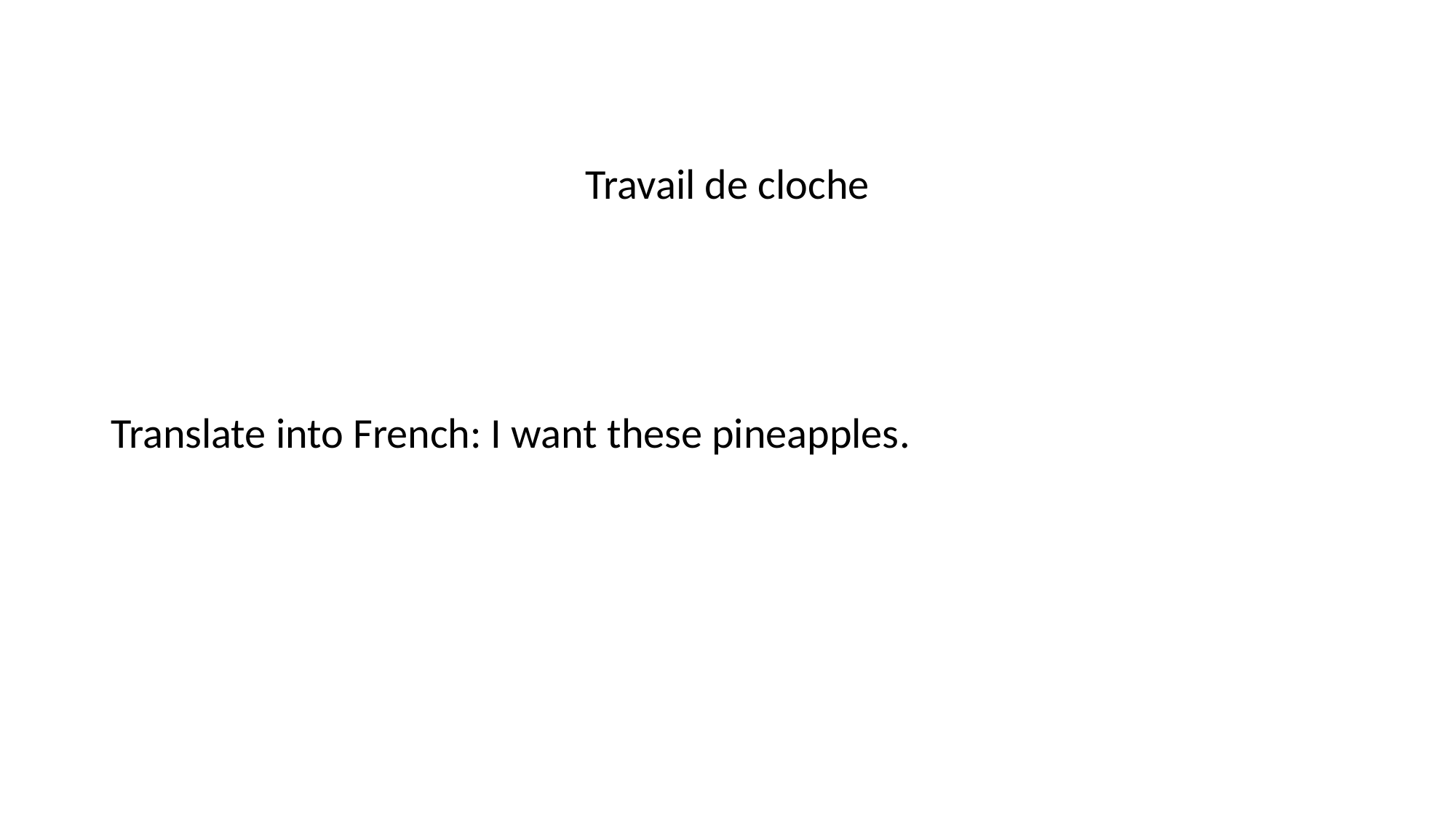

# Travail de cloche

Translate into French: I want these pineapples.